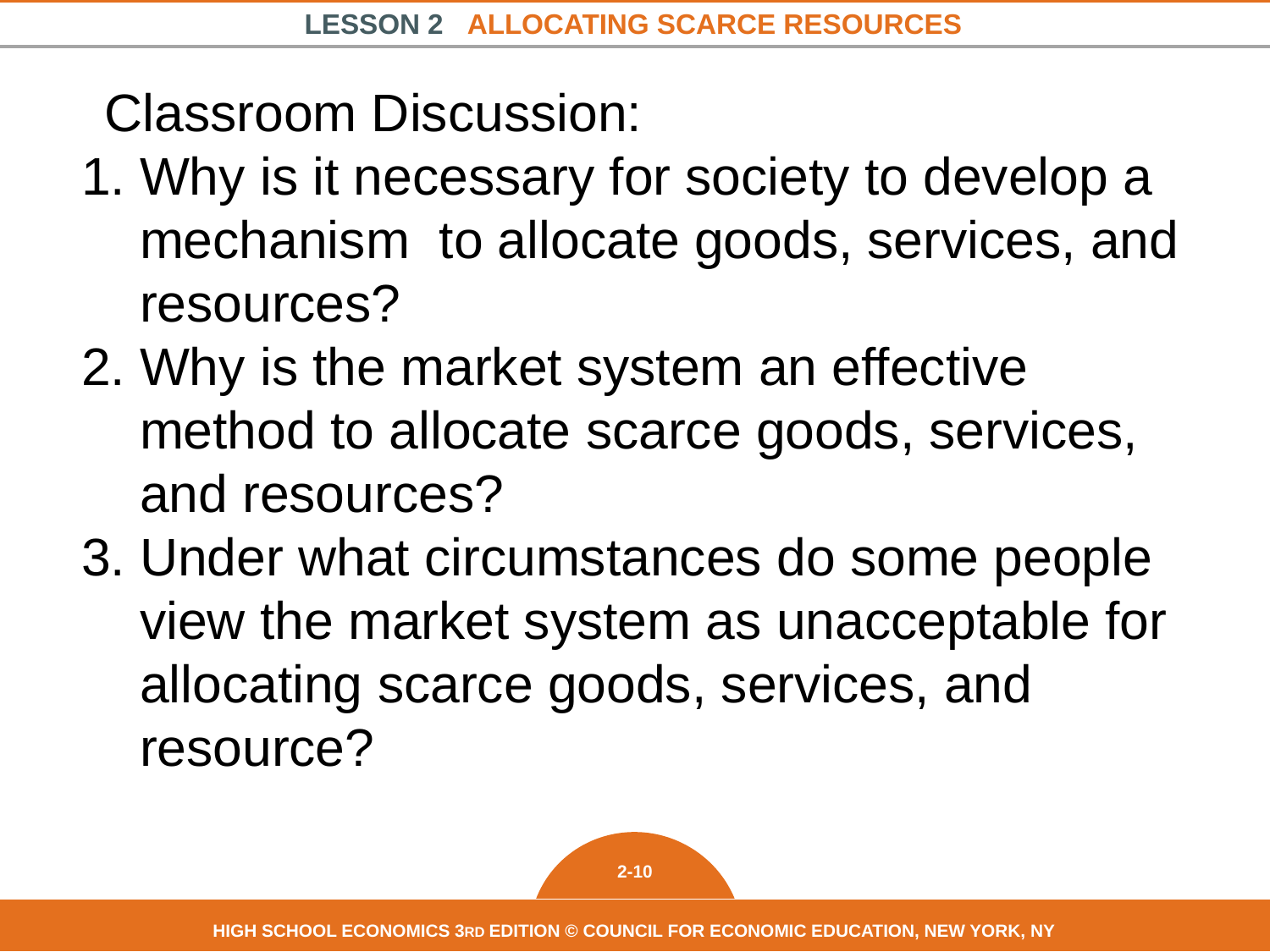

Classroom Discussion:
Why is it necessary for society to develop a mechanism  to allocate goods, services, and resources?
Why is the market system an effective method to allocate scarce goods, services, and resources?
Under what circumstances do some people view the market system as unacceptable for allocating scarce goods, services, and resource?